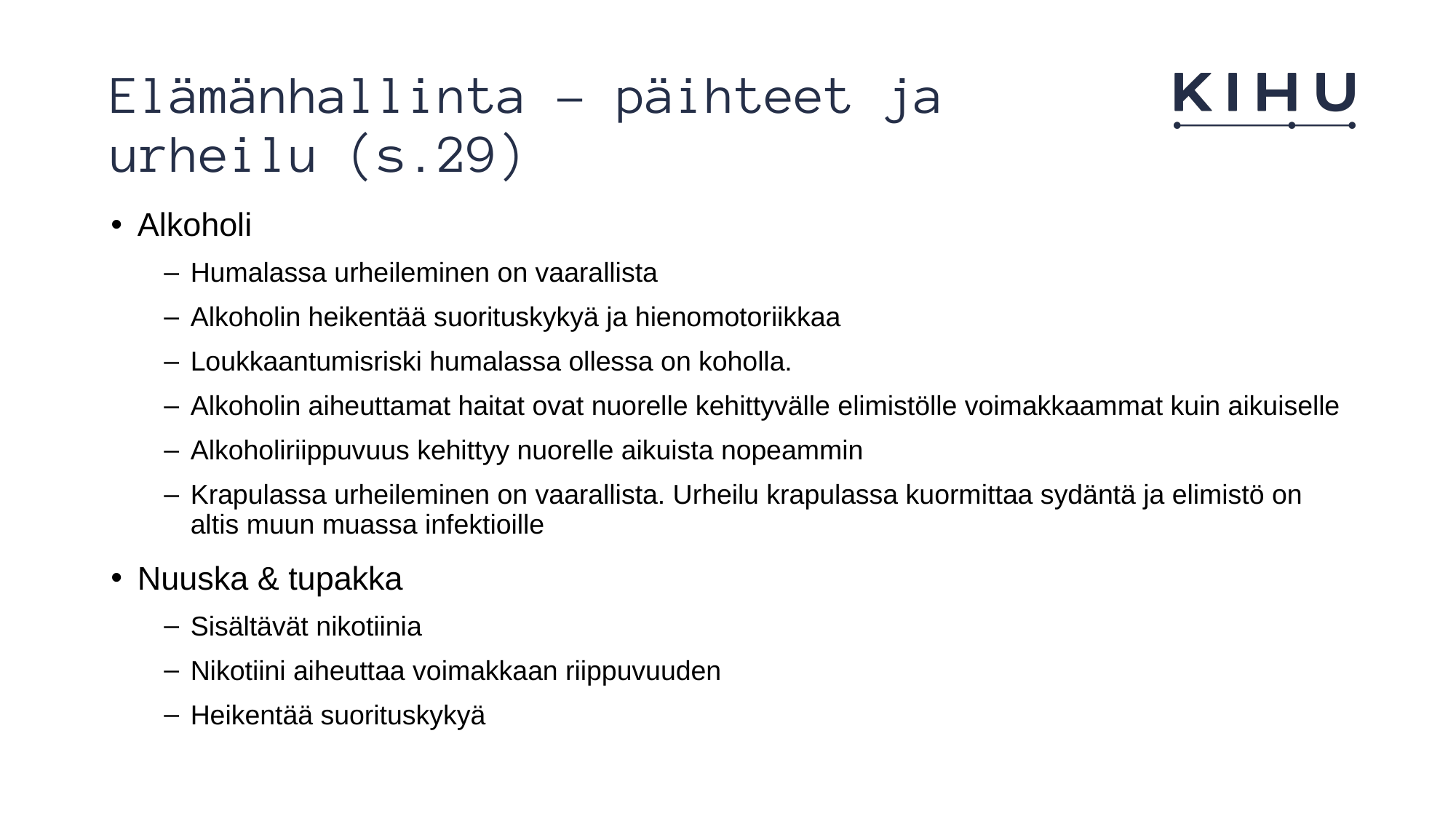

# Elämänhallinta – päihteet ja urheilu (s.29)
Alkoholi
Humalassa urheileminen on vaarallista
Alkoholin heikentää suorituskykyä ja hienomotoriikkaa
Loukkaantumisriski humalassa ollessa on koholla.
Alkoholin aiheuttamat haitat ovat nuorelle kehittyvälle elimistölle voimakkaammat kuin aikuiselle
Alkoholiriippuvuus kehittyy nuorelle aikuista nopeammin
Krapulassa urheileminen on vaarallista. Urheilu krapulassa kuormittaa sydäntä ja elimistö on altis muun muassa infektioille
Nuuska & tupakka
Sisältävät nikotiinia
Nikotiini aiheuttaa voimakkaan riippuvuuden
Heikentää suorituskykyä